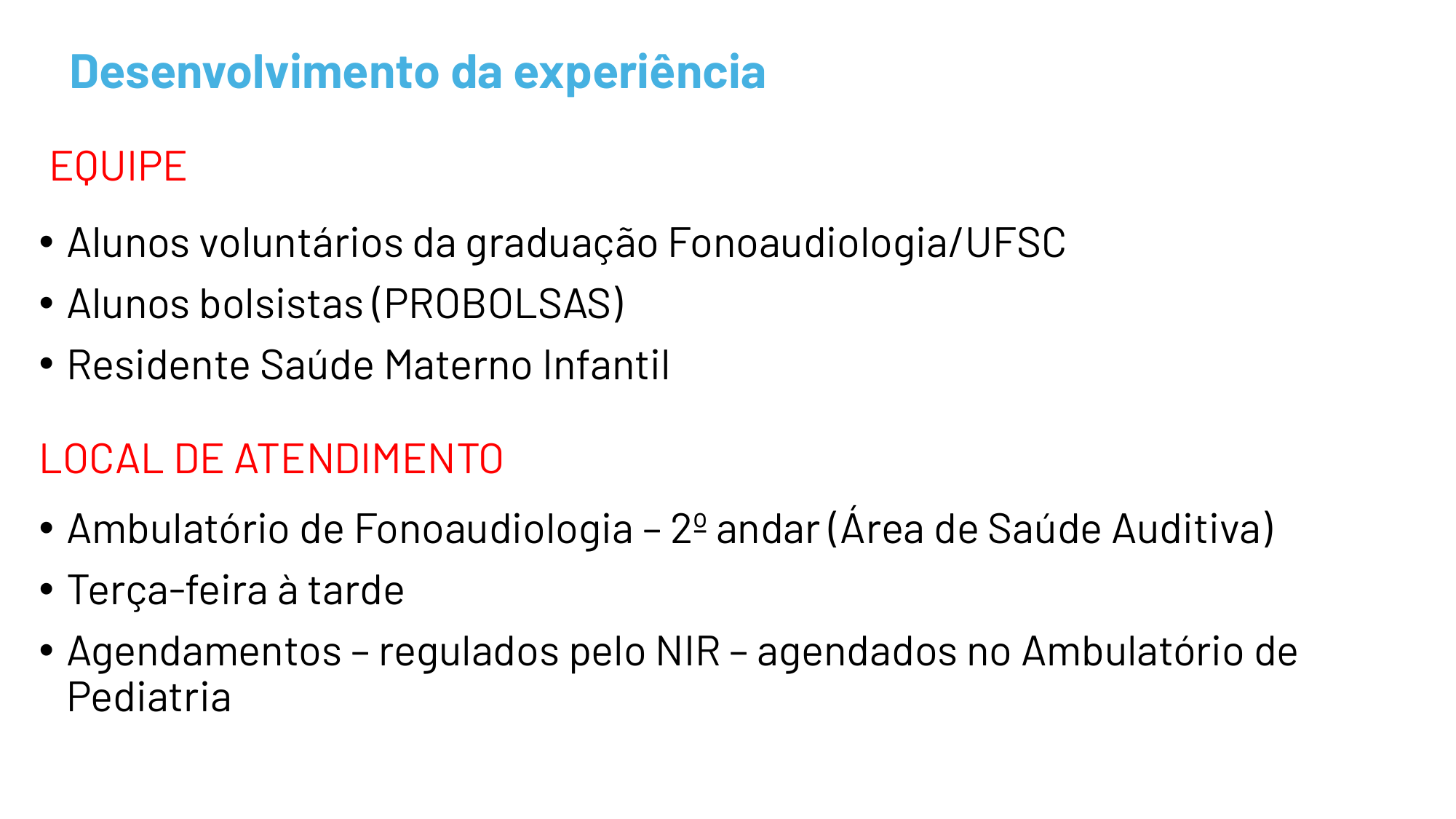

Desenvolvimento da experiência
# EQUIPE
Alunos voluntários da graduação Fonoaudiologia/UFSC
Alunos bolsistas (PROBOLSAS)
Residente Saúde Materno Infantil
LOCAL DE ATENDIMENTO
Ambulatório de Fonoaudiologia – 2º andar (Área de Saúde Auditiva)
Terça-feira à tarde
Agendamentos – regulados pelo NIR – agendados no Ambulatório de Pediatria